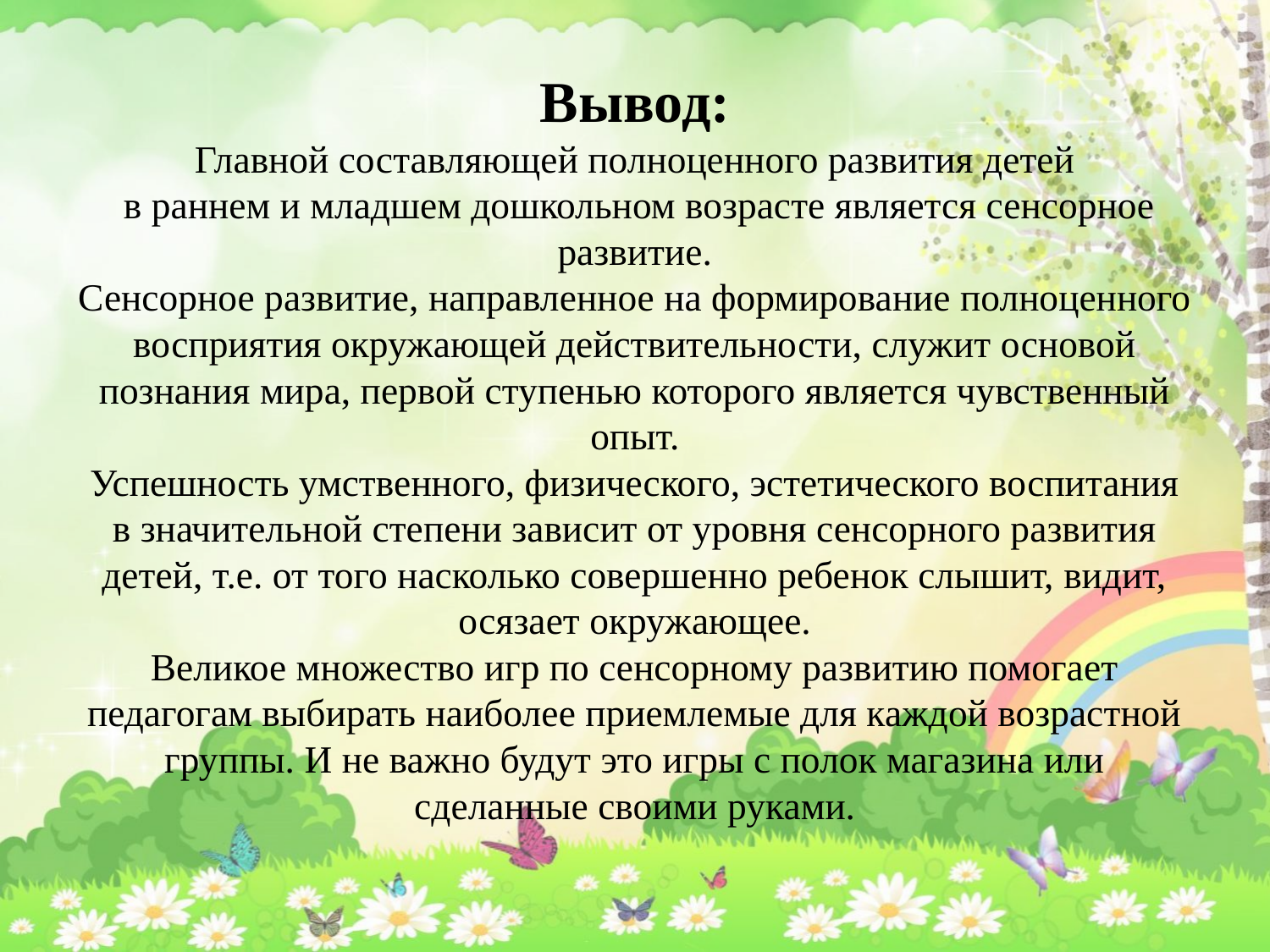

# Вывод: Главной составляющей полноценного развития детей в раннем и младшем дошкольном возрасте является сенсорное развитие. Сенсорное развитие, направленное на формирование полноценного восприятия окружающей действительности, служит основой познания мира, первой ступенью которого является чувственный опыт. Успешность умственного, физического, эстетического воспитания в значительной степени зависит от уровня сенсорного развития детей, т.е. от того насколько совершенно ребенок слышит, видит, осязает окружающее. Великое множество игр по сенсорному развитию помогает педагогам выбирать наиболее приемлемые для каждой возрастной группы. И не важно будут это игры с полок магазина или сделанные своими руками.